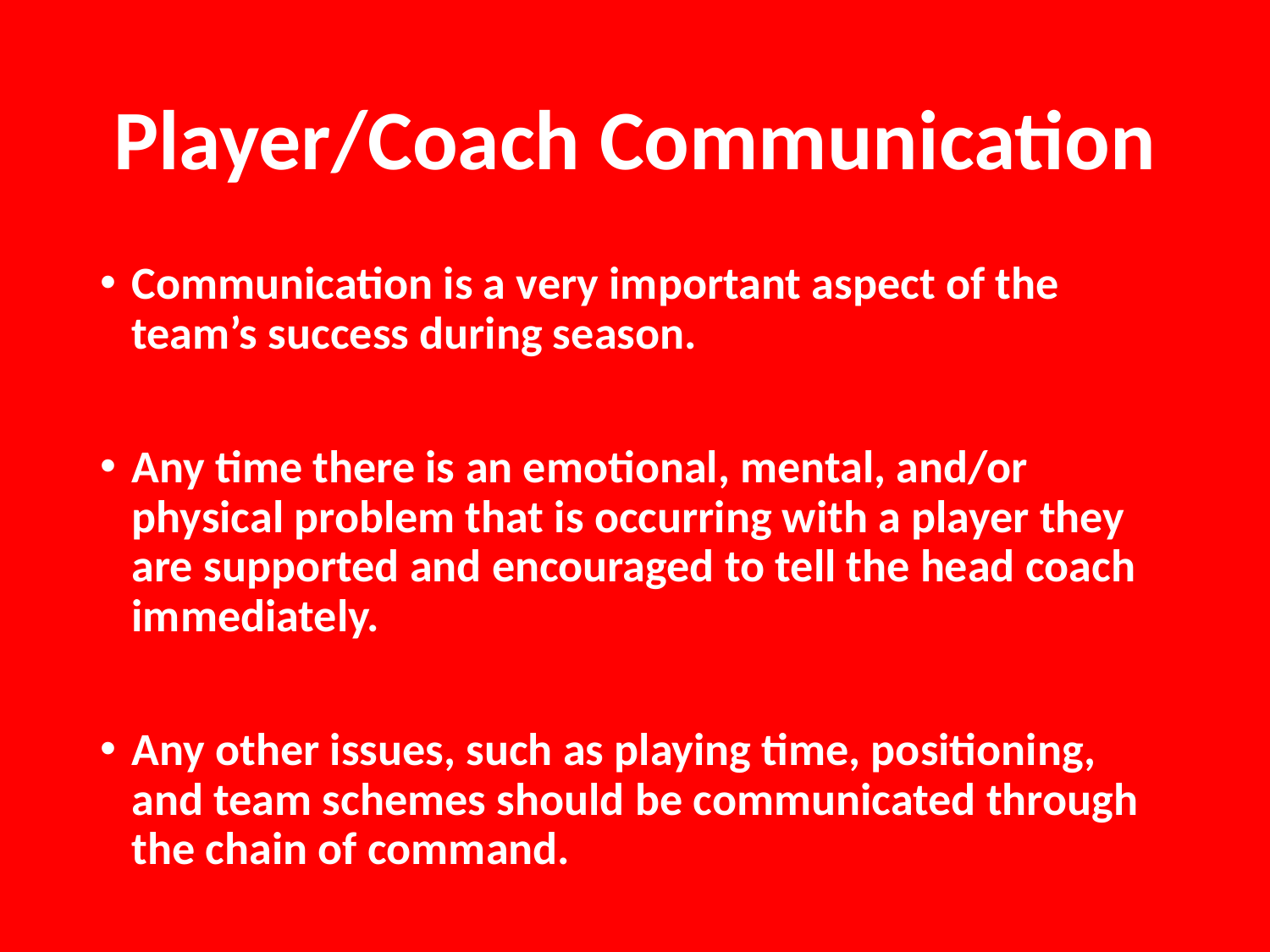

# Player/Coach Communication
Communication is a very important aspect of the team’s success during season.

Any time there is an emotional, mental, and/or physical problem that is occurring with a player they are supported and encouraged to tell the head coach immediately.

Any other issues, such as playing time, positioning, and team schemes should be communicated through the chain of command.